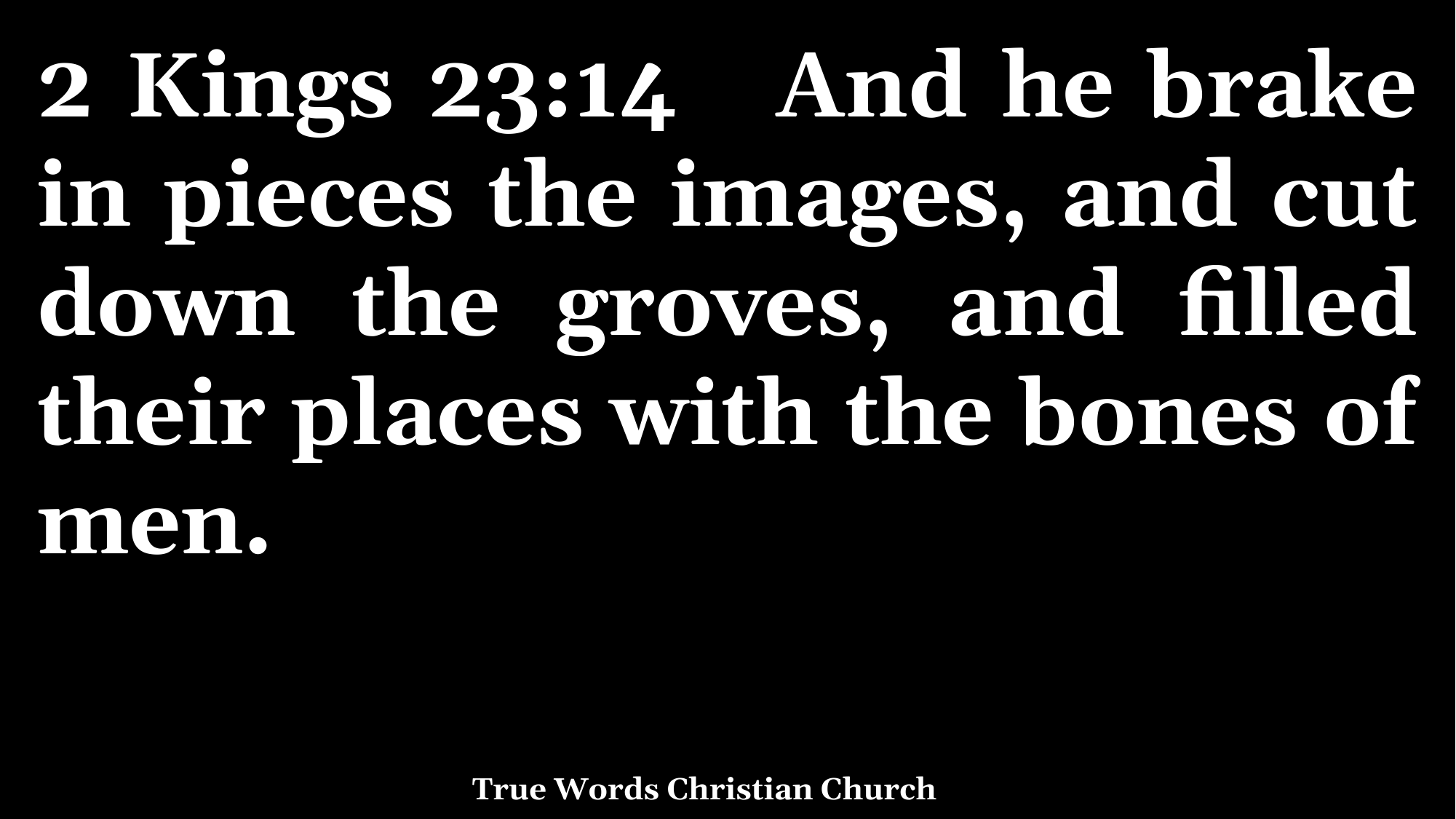

2 Kings 23:14   And he brake in pieces the images, and cut down the groves, and filled their places with the bones of men.
True Words Christian Church